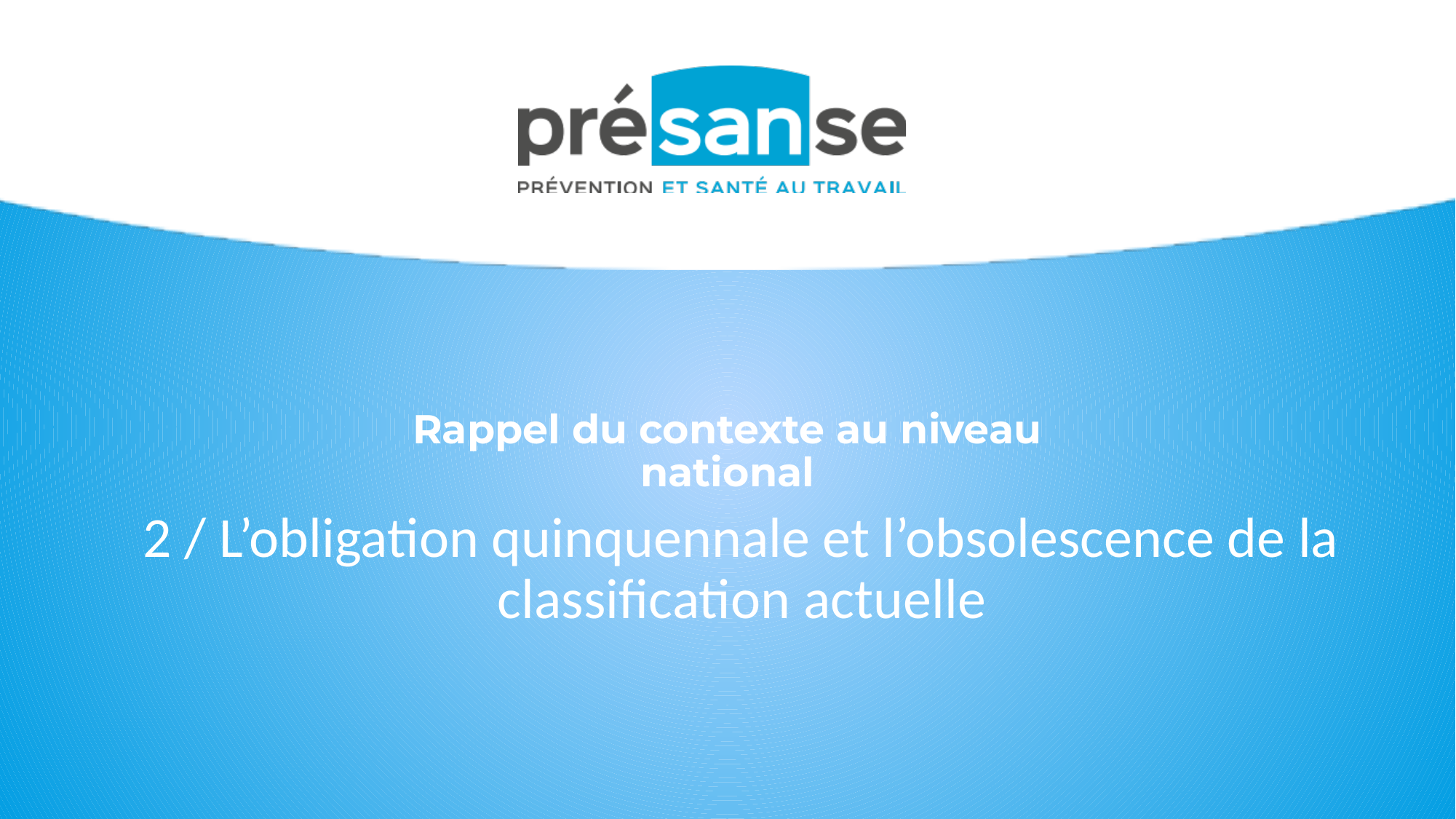

Rappel du contexte au niveau national
2 / L’obligation quinquennale et l’obsolescence de la classification actuelle